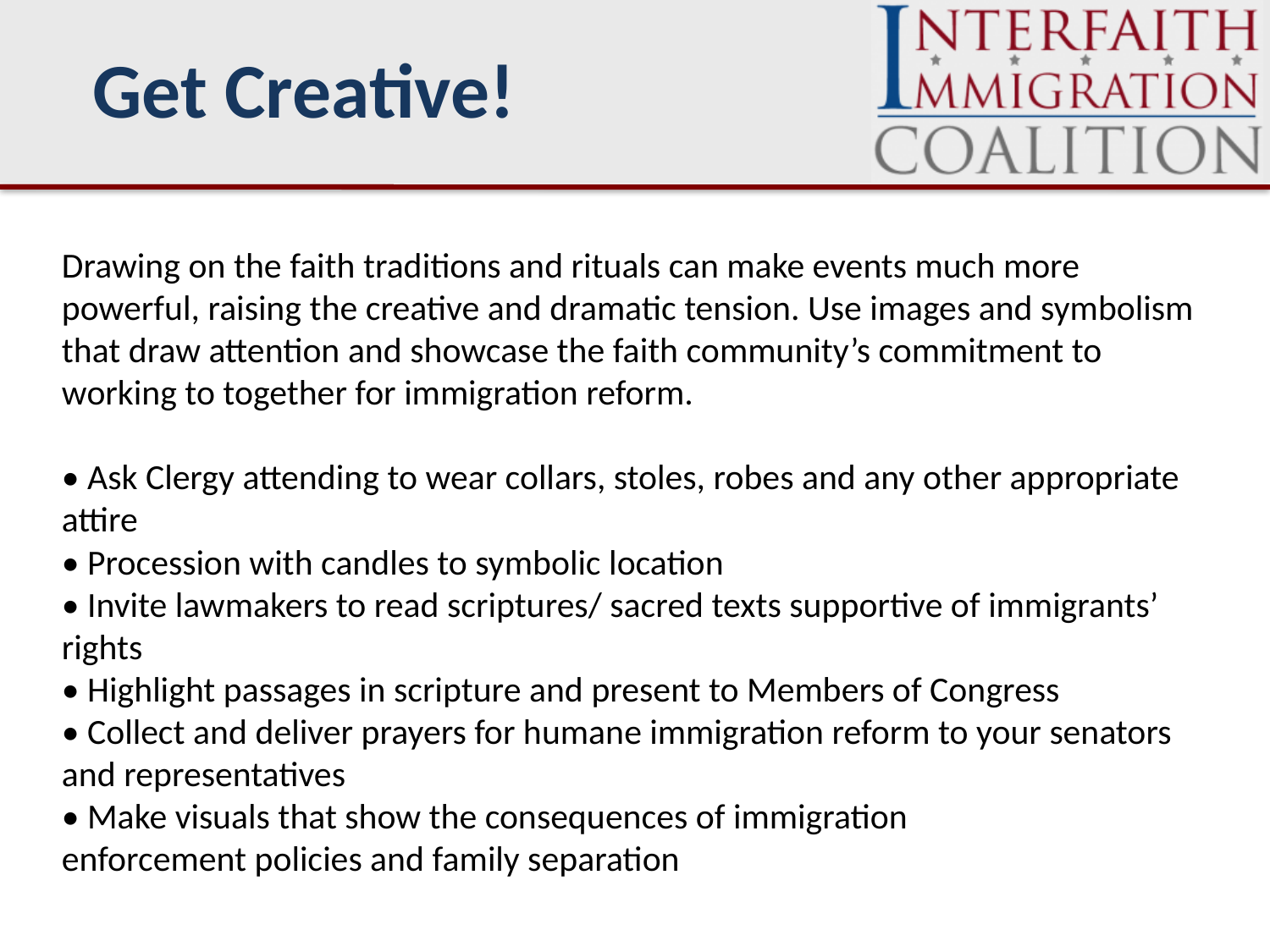

Get Creative!
Drawing on the faith traditions and rituals can make events much more powerful, raising the creative and dramatic tension. Use images and symbolism that draw attention and showcase the faith community’s commitment to working to together for immigration reform.

• Ask Clergy attending to wear collars, stoles, robes and any other appropriate attire
• Procession with candles to symbolic location
• Invite lawmakers to read scriptures/ sacred texts supportive of immigrants’ rights
• Highlight passages in scripture and present to Members of Congress
• Collect and deliver prayers for humane immigration reform to your senators and representatives
• Make visuals that show the consequences of immigration
enforcement policies and family separation